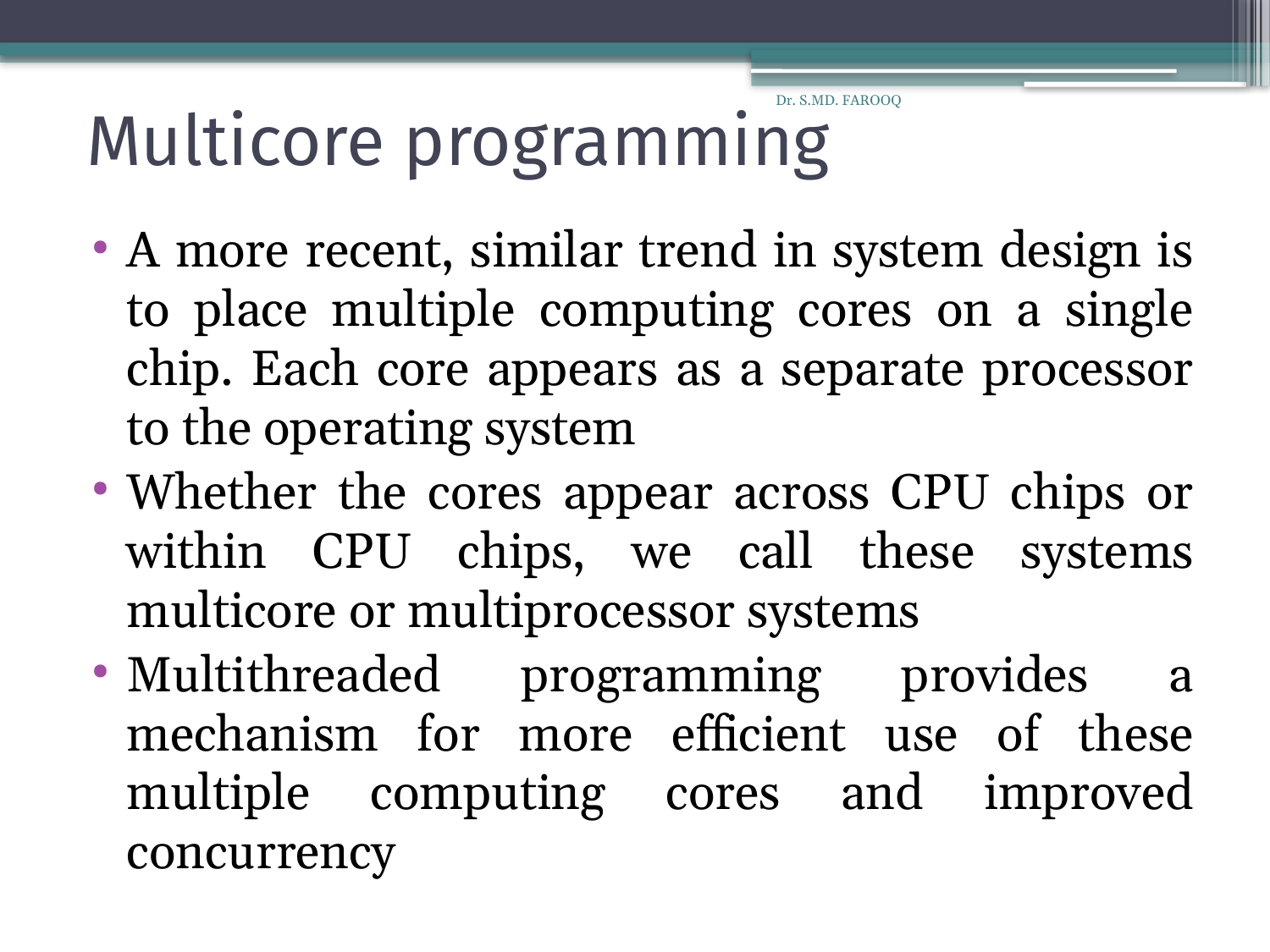

# Multicore programming
Dr. S.MD. FAROOQ
A more recent, similar trend in system design is to place multiple computing cores on a single chip. Each core appears as a separate processor to the operating system
Whether the cores appear across CPU chips or within CPU chips, we call these systems multicore or multiprocessor systems
Multithreaded programming provides a mechanism for more efficient use of these multiple computing cores and improved concurrency